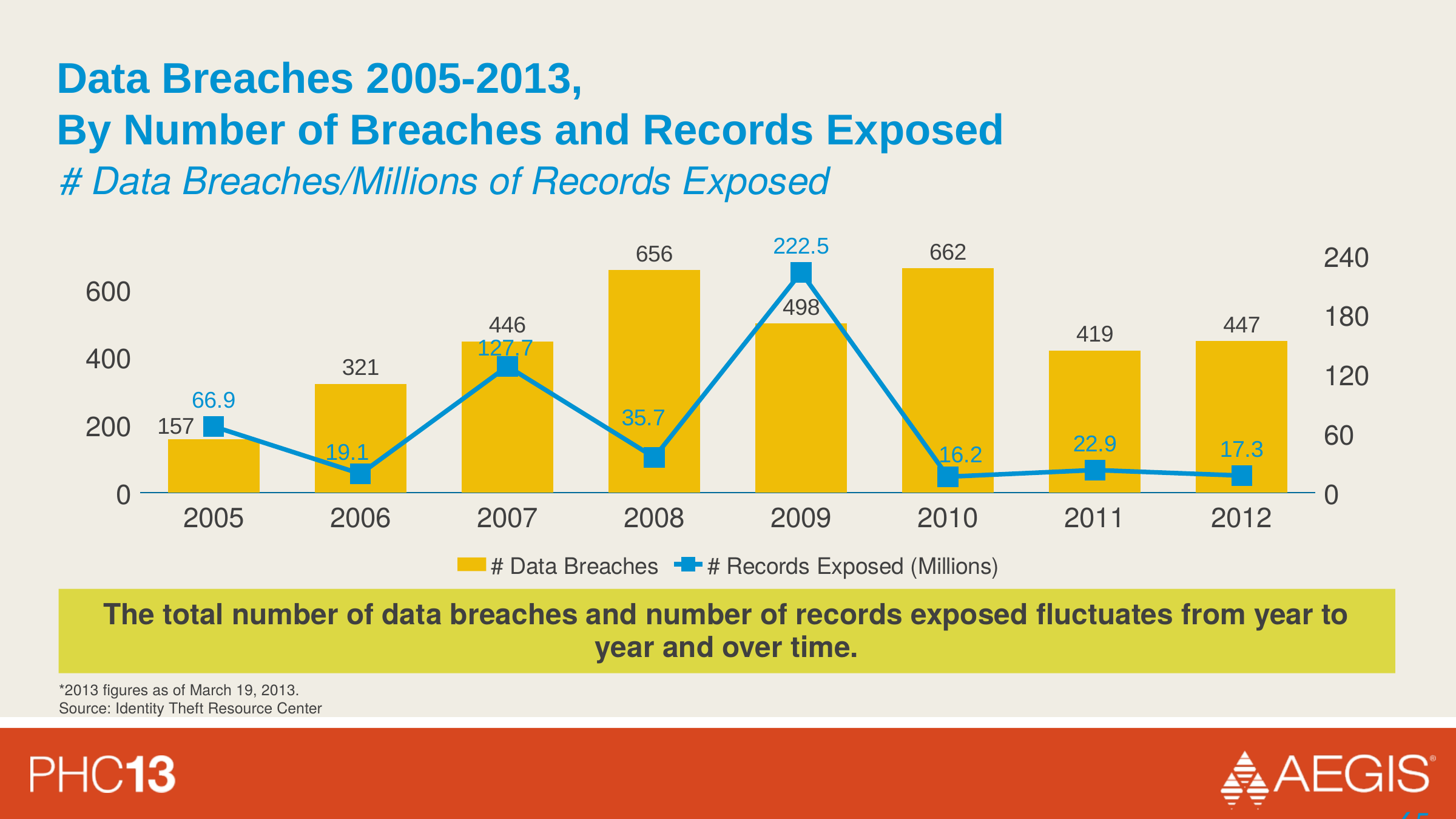

# Data Breaches 2005-2013, By Number of Breaches and Records Exposed
# Data Breaches/Millions of Records Exposed

### Chart

| Category | # Data Breaches | # Records Exposed (Millions) |
|---|---|---|
| 2005 | 157.0 | 66.9 |
| 2006 | 321.0 | 19.1 |
| 2007 | 446.0 | 127.7 |
| 2008 | 656.0 | 35.7 |
| 2009 | 498.0 | 222.5 |
| 2010 | 662.0 | 16.2 |
| 2011 | 419.0 | 22.9 |
| 2012 | 447.0 | 17.3 |
The total number of data breaches and number of records exposed fluctuates from year to year and over time.
*2013 figures as of March 19, 2013.
Source: Identity Theft Resource Center
65
12/01/09 - 9pm